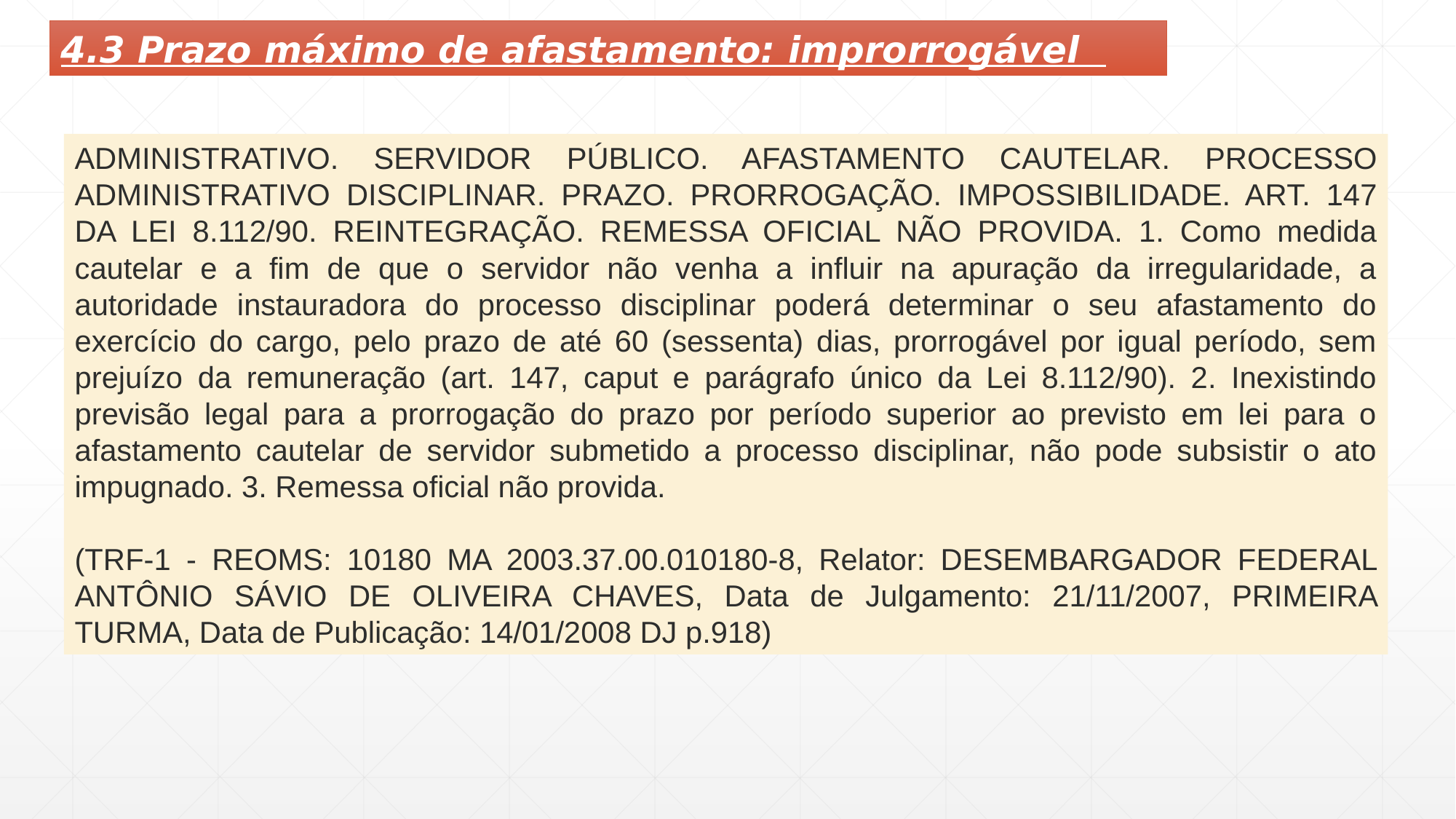

4.3 Prazo máximo de afastamento: improrrogável
ADMINISTRATIVO. SERVIDOR PÚBLICO. AFASTAMENTO CAUTELAR. PROCESSO ADMINISTRATIVO DISCIPLINAR. PRAZO. PRORROGAÇÃO. IMPOSSIBILIDADE. ART. 147 DA LEI 8.112/90. REINTEGRAÇÃO. REMESSA OFICIAL NÃO PROVIDA. 1. Como medida cautelar e a fim de que o servidor não venha a influir na apuração da irregularidade, a autoridade instauradora do processo disciplinar poderá determinar o seu afastamento do exercício do cargo, pelo prazo de até 60 (sessenta) dias, prorrogável por igual período, sem prejuízo da remuneração (art. 147, caput e parágrafo único da Lei 8.112/90). 2. Inexistindo previsão legal para a prorrogação do prazo por período superior ao previsto em lei para o afastamento cautelar de servidor submetido a processo disciplinar, não pode subsistir o ato impugnado. 3. Remessa oficial não provida.

(TRF-1 - REOMS: 10180 MA 2003.37.00.010180-8, Relator: DESEMBARGADOR FEDERAL ANTÔNIO SÁVIO DE OLIVEIRA CHAVES, Data de Julgamento: 21/11/2007, PRIMEIRA TURMA, Data de Publicação: 14/01/2008 DJ p.918)